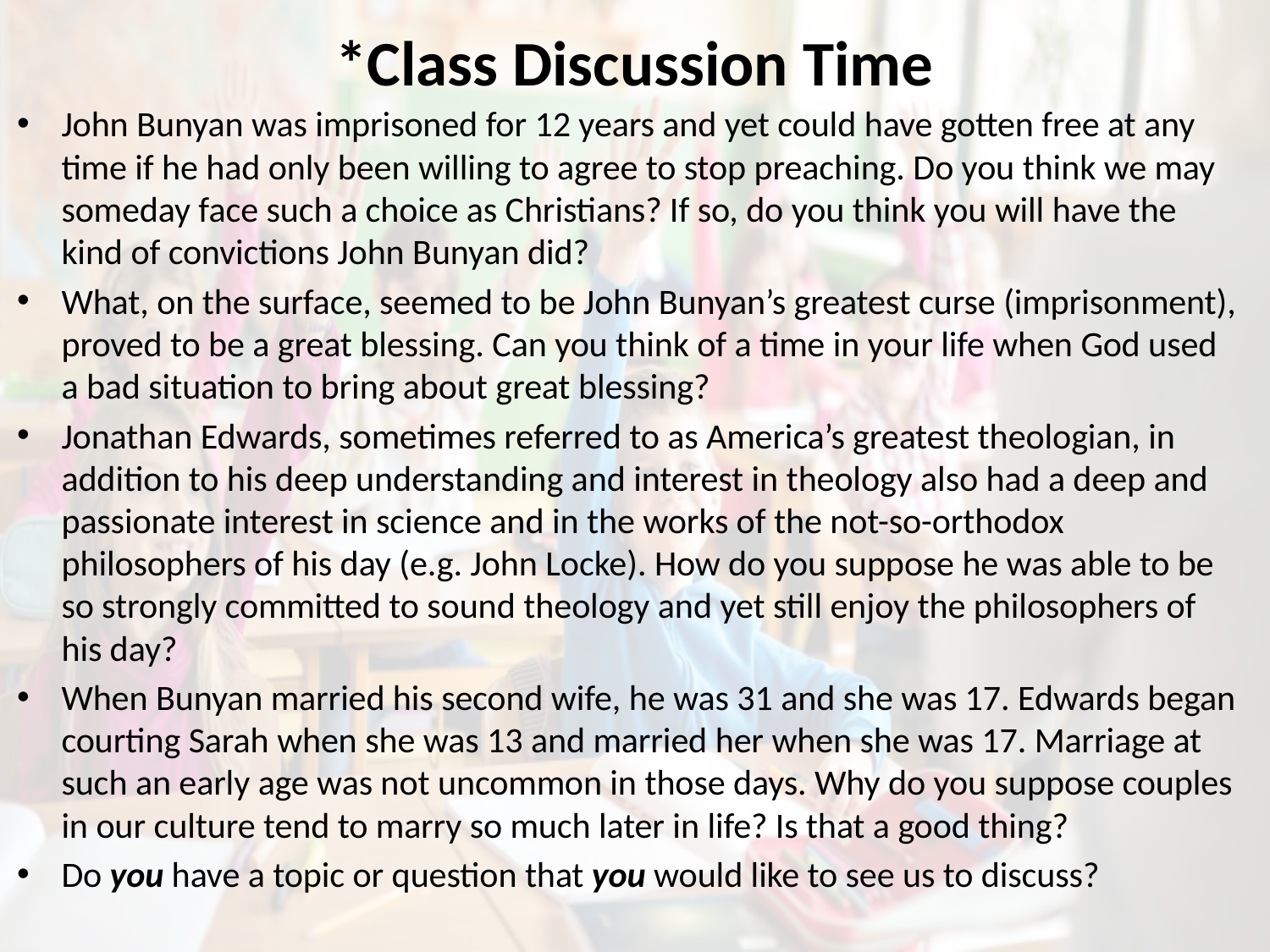

# *Class Discussion Time
John Bunyan was imprisoned for 12 years and yet could have gotten free at any time if he had only been willing to agree to stop preaching. Do you think we may someday face such a choice as Christians? If so, do you think you will have the kind of convictions John Bunyan did?
What, on the surface, seemed to be John Bunyan’s greatest curse (imprisonment), proved to be a great blessing. Can you think of a time in your life when God used a bad situation to bring about great blessing?
Jonathan Edwards, sometimes referred to as America’s greatest theologian, in addition to his deep understanding and interest in theology also had a deep and passionate interest in science and in the works of the not-so-orthodox philosophers of his day (e.g. John Locke). How do you suppose he was able to be so strongly committed to sound theology and yet still enjoy the philosophers of his day?
When Bunyan married his second wife, he was 31 and she was 17. Edwards began courting Sarah when she was 13 and married her when she was 17. Marriage at such an early age was not uncommon in those days. Why do you suppose couples in our culture tend to marry so much later in life? Is that a good thing?
Do you have a topic or question that you would like to see us to discuss?